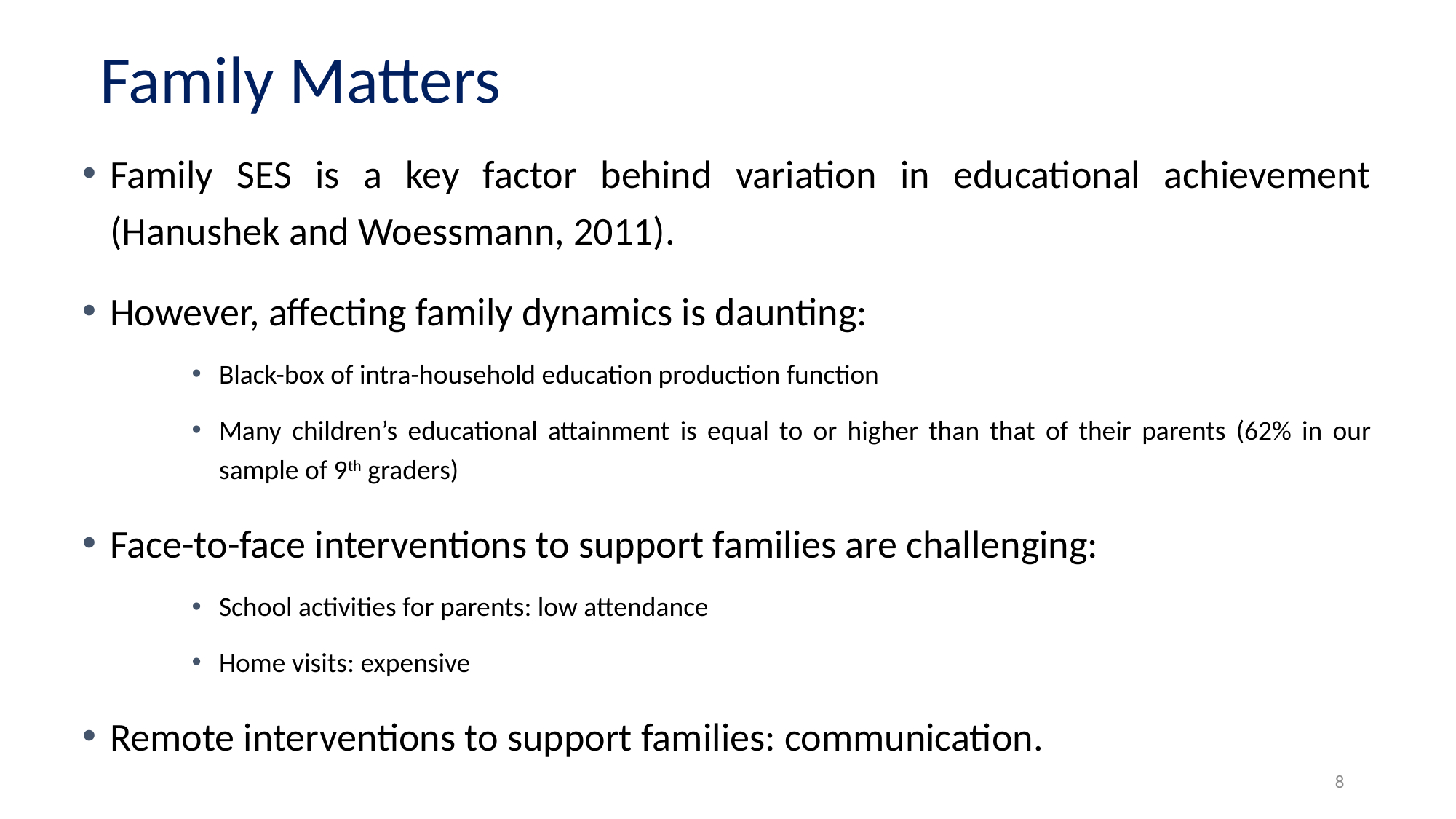

# Family Matters
Family SES is a key factor behind variation in educational achievement (Hanushek and Woessmann, 2011).
However, affecting family dynamics is daunting:
Black-box of intra-household education production function
Many children’s educational attainment is equal to or higher than that of their parents (62% in our sample of 9th graders)
Face-to-face interventions to support families are challenging:
School activities for parents: low attendance
Home visits: expensive
Remote interventions to support families: communication.
8